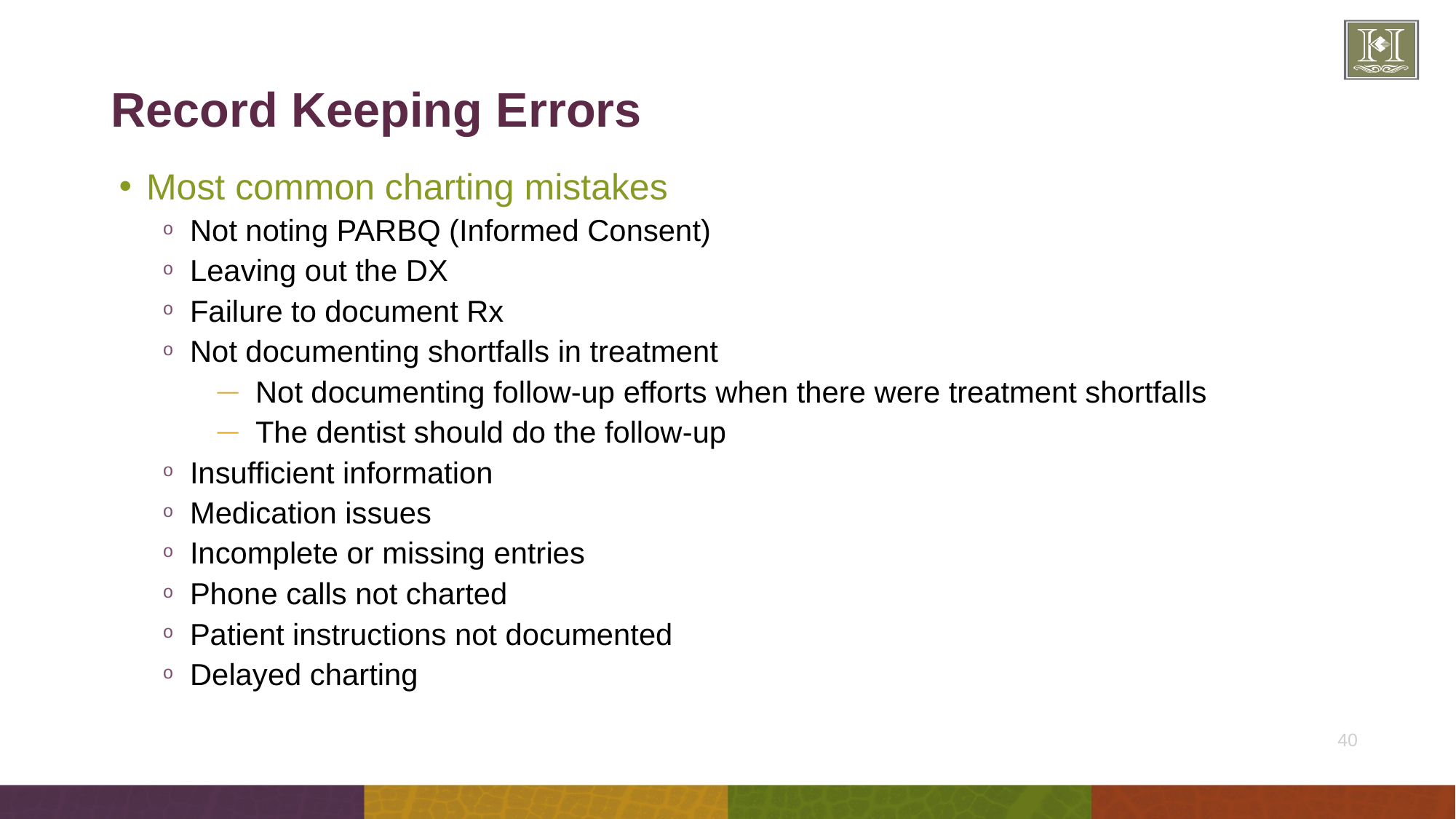

# Record Keeping Errors
Most common charting mistakes
Not noting PARBQ (Informed Consent)
Leaving out the DX
Failure to document Rx
Not documenting shortfalls in treatment
Not documenting follow-up efforts when there were treatment shortfalls
The dentist should do the follow-up
Insufficient information
Medication issues
Incomplete or missing entries
Phone calls not charted
Patient instructions not documented
Delayed charting